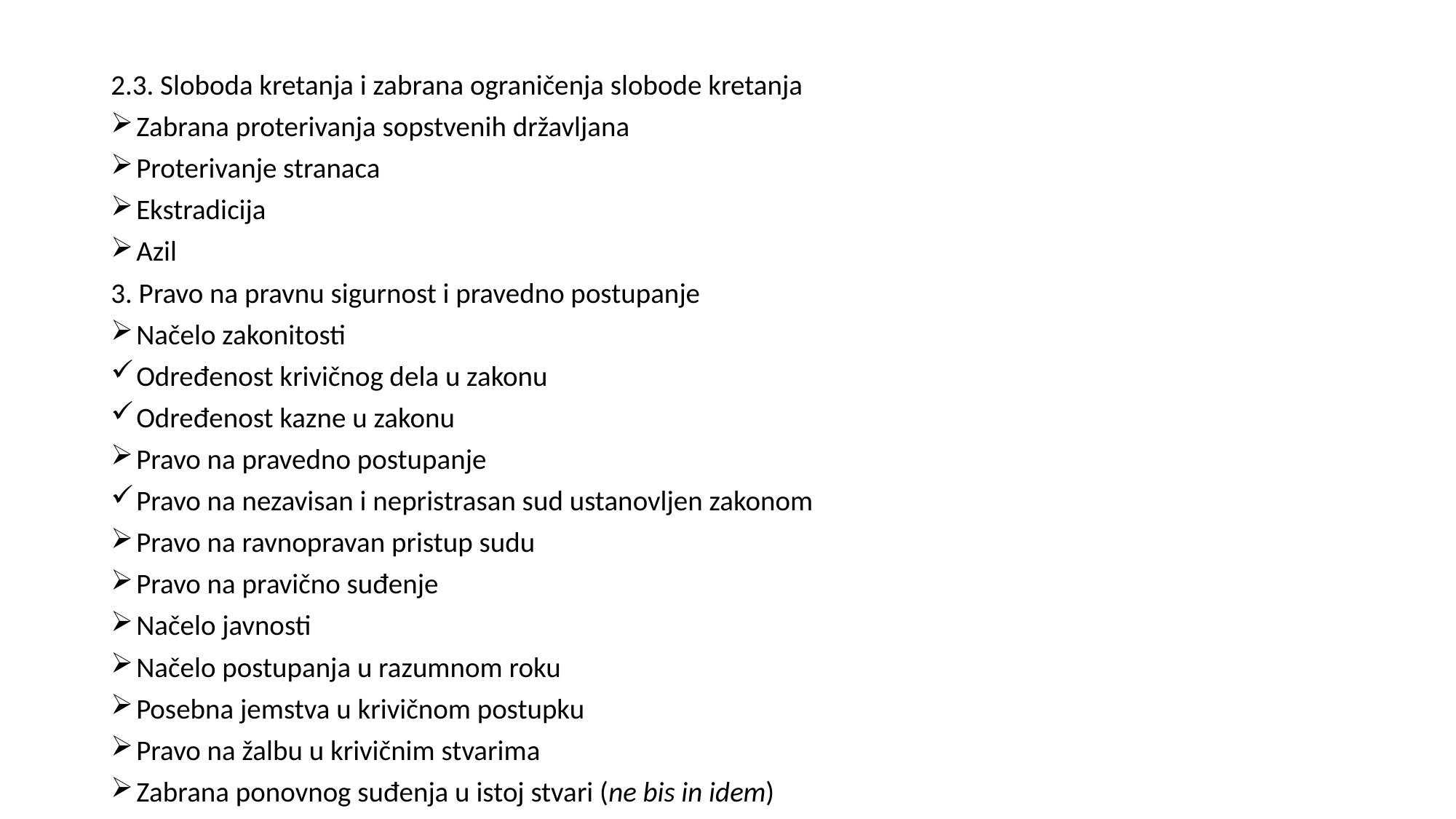

# 3. Pravo na pravnu sigurnost i pravedno postupanje
2.3. Sloboda kretanja i zabrana ograničenja slobode kretanja
Zabrana proterivanja sopstvenih državljana
Proterivanje stranaca
Ekstradicija
Azil
3. Pravo na pravnu sigurnost i pravedno postupanje
Načelo zakonitosti
Određenost krivičnog dela u zakonu
Određenost kazne u zakonu
Pravo na pravedno postupanje
Pravo na nezavisan i nepristrasan sud ustanovljen zakonom
Pravo na ravnopravan pristup sudu
Pravo na pravično suđenje
Načelo javnosti
Načelo postupanja u razumnom roku
Posebna jemstva u krivičnom postupku
Pravo na žalbu u krivičnim stvarima
Zabrana ponovnog suđenja u istoj stvari (ne bis in idem)